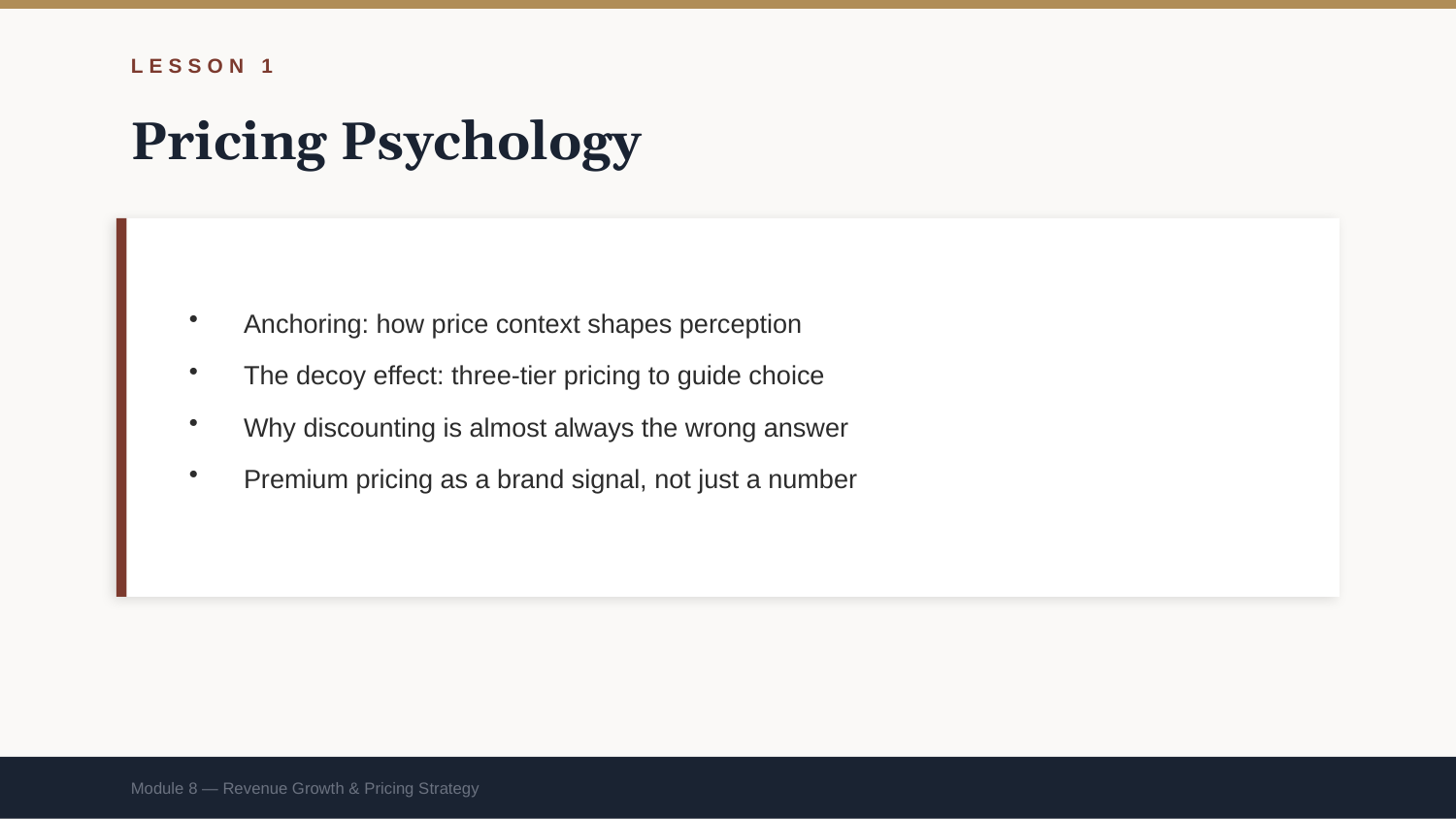

LESSON 1
Pricing Psychology

Anchoring: how price context shapes perception
The decoy effect: three-tier pricing to guide choice
Why discounting is almost always the wrong answer
Premium pricing as a brand signal, not just a number

Module 8 — Revenue Growth & Pricing Strategy